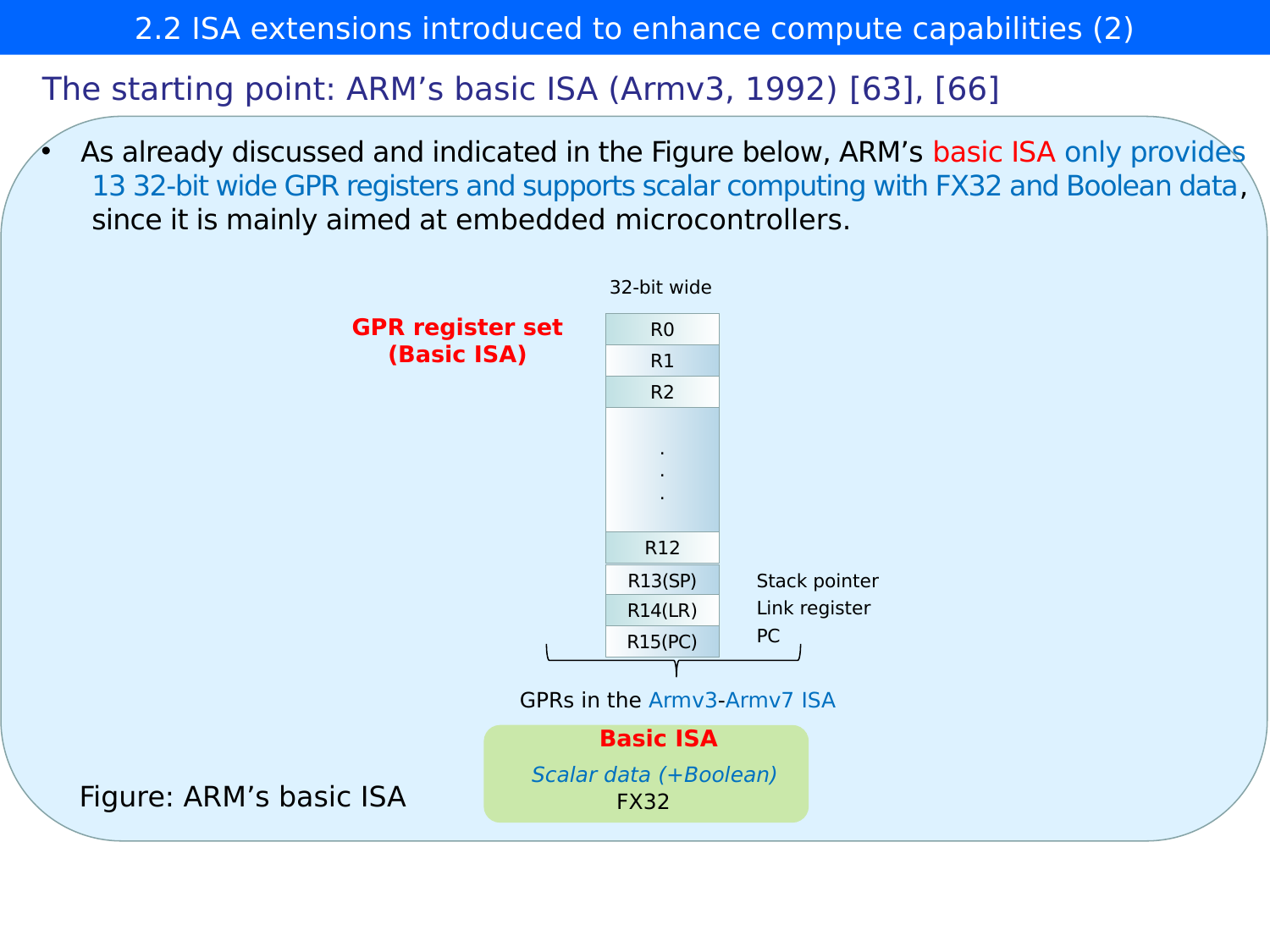

# 2.2 ISA extensions introduced to enhance compute capabilities (2)
The starting point: ARM’s basic ISA (Armv3, 1992) [63], [66]

As already discussed and indicated in the Figure below, ARM’s basic ISA only provides
      13 32-bit wide GPR registers and supports scalar computing with FX32 and Boolean data,
      since it is mainly aimed at embedded microcontrollers.
32-bit wide
R0
R1
R2
.
.
.
R12
R13(SP)
R14(LR)
R15(PC)

Stack pointer
Link register
PC
GPRs in the Armv3-Armv7 ISA
Basic ISA
GPR register set
(Basic ISA)

Scalar data (+Boolean)
Figure: ARM’s basic ISA
FX32